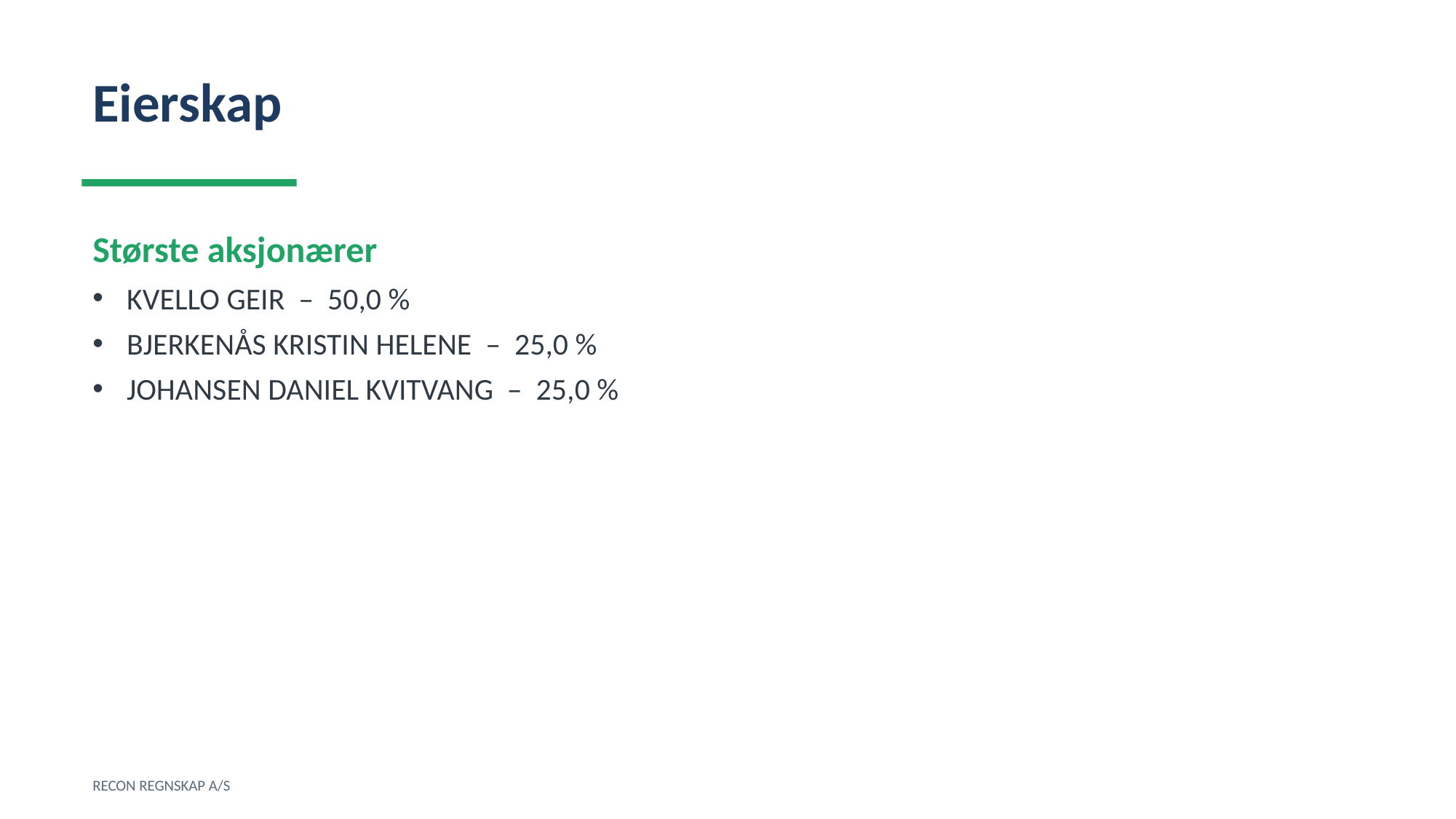

Eierskap

Største aksjonærer
KVELLO GEIR  –  50,0 %
BJERKENÅS KRISTIN HELENE  –  25,0 %
JOHANSEN DANIEL KVITVANG  –  25,0 %
RECON REGNSKAP A/S